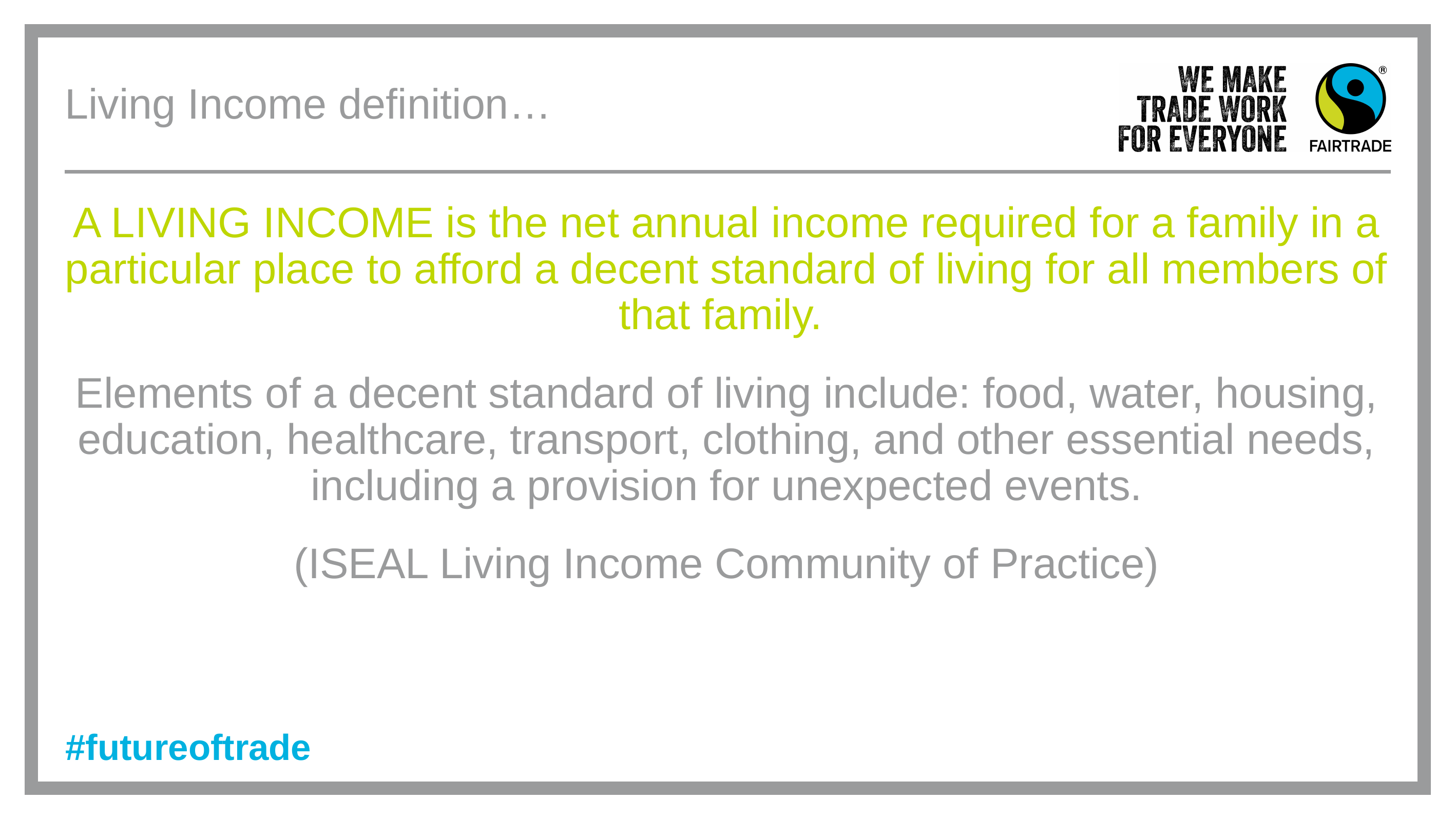

Living Income definition…
A LIVING INCOME is the net annual income required for a family in a particular place to afford a decent standard of living for all members of that family.
Elements of a decent standard of living include: food, water, housing, education, healthcare, transport, clothing, and other essential needs, including a provision for unexpected events.
(ISEAL Living Income Community of Practice)

#futureoftrade